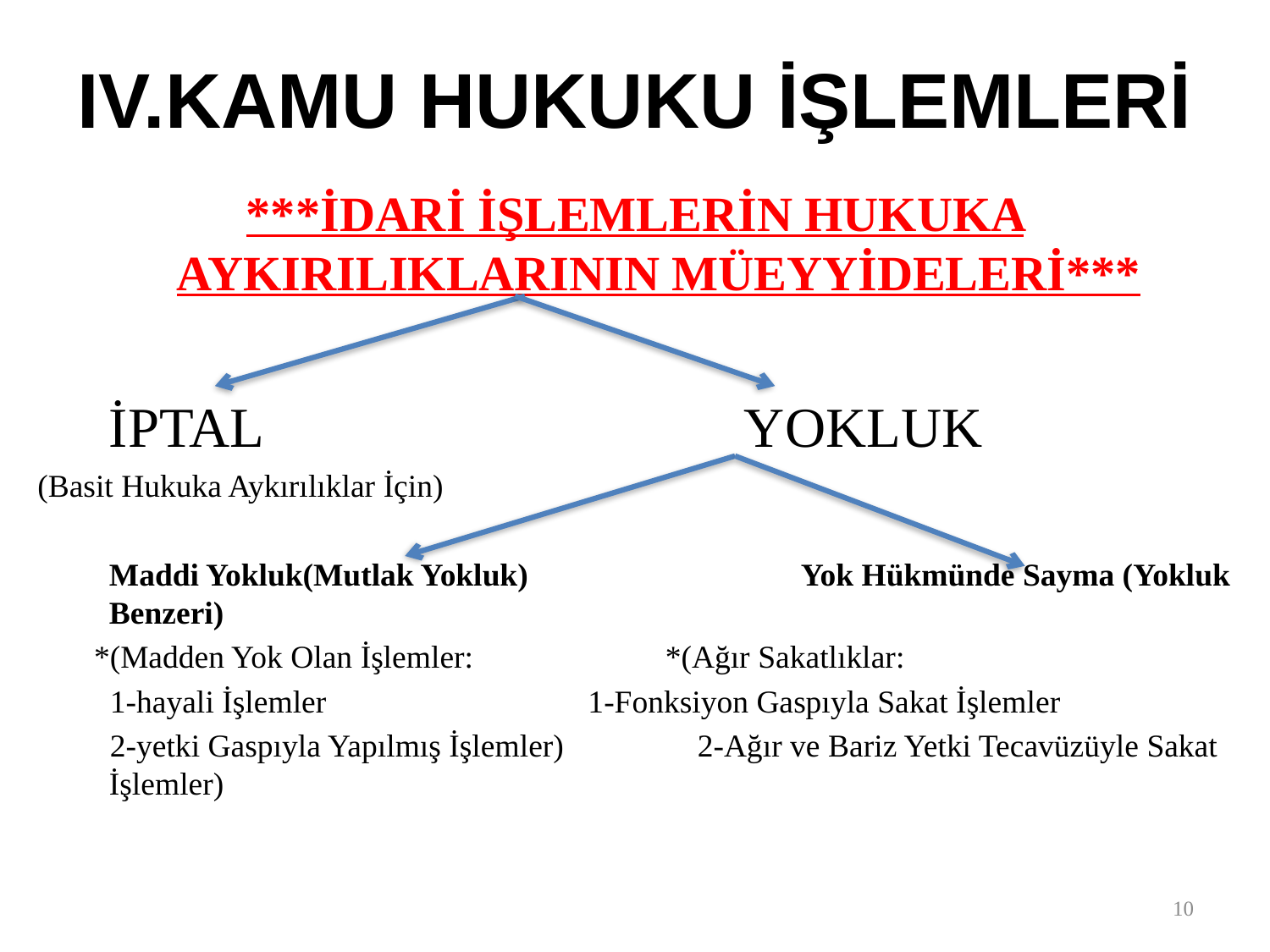

# IV.KAMU HUKUKU İŞLEMLERİ
***İDARİ İŞLEMLERİN HUKUKA AYKIRILIKLARININ MÜEYYİDELERİ***

	İPTAL				YOKLUK
(Basit Hukuka Aykırılıklar İçin)

	Maddi Yokluk(Mutlak Yokluk)	                       Yok Hükmünde Sayma (Yokluk Benzeri)
       *(Madden Yok Olan İşlemler:		      *(Ağır Sakatlıklar:
         1-hayali İşlemler	                            1-Fonksiyon Gaspıyla Sakat İşlemler
         2-yetki Gaspıyla Yapılmış İşlemler)	          2-Ağır ve Bariz Yetki Tecavüzüyle Sakat İşlemler)
10